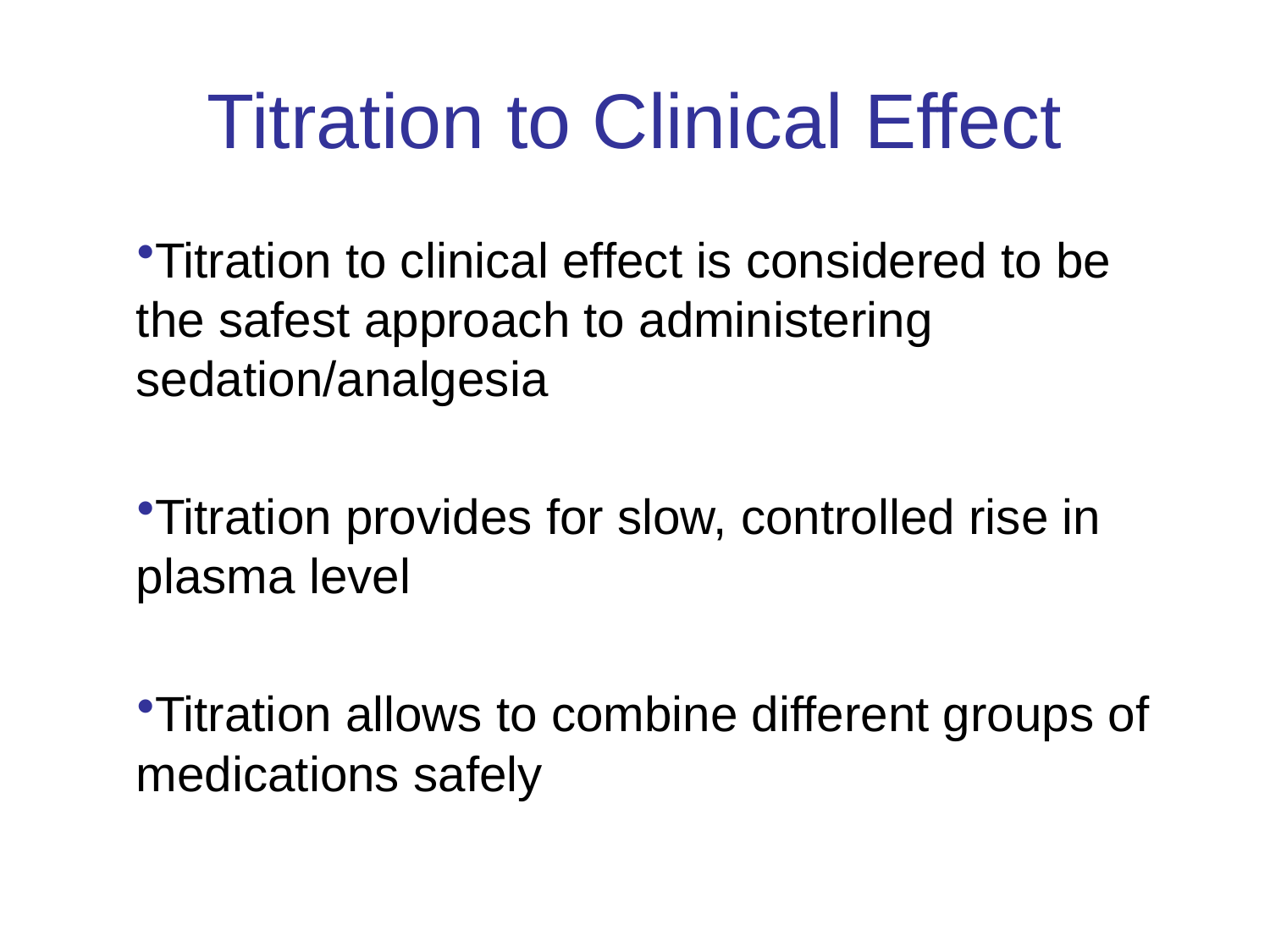

# Titration to Clinical Effect
Titration to clinical effect is considered to be the safest approach to administering sedation/analgesia

Titration provides for slow, controlled rise in  plasma level

Titration allows to combine different groups of medications safely